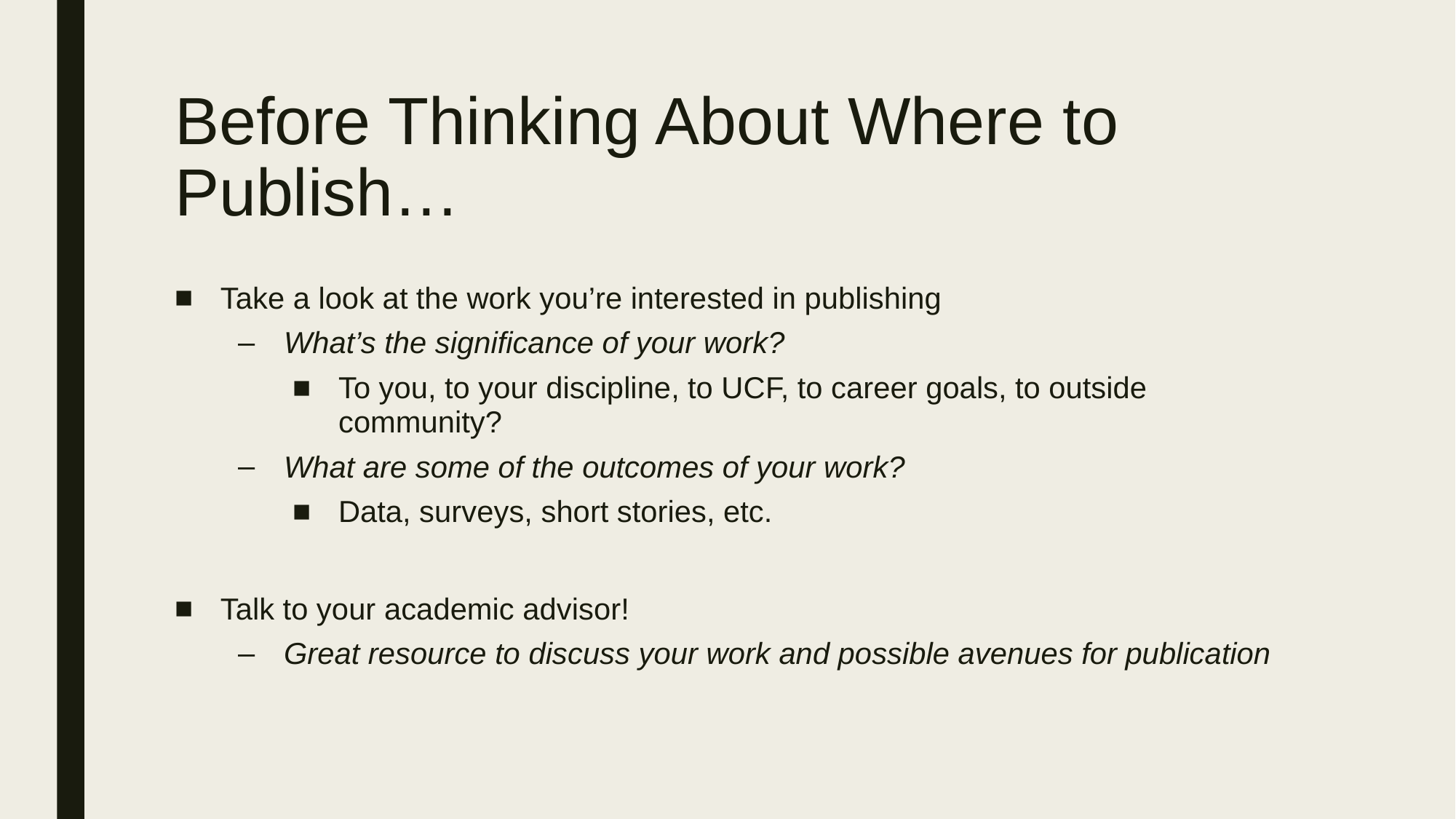

# Before Thinking About Where to Publish…
Take a look at the work you’re interested in publishing
What’s the significance of your work?
To you, to your discipline, to UCF, to career goals, to outside community?
What are some of the outcomes of your work?
Data, surveys, short stories, etc.

Talk to your academic advisor!
Great resource to discuss your work and possible avenues for publication